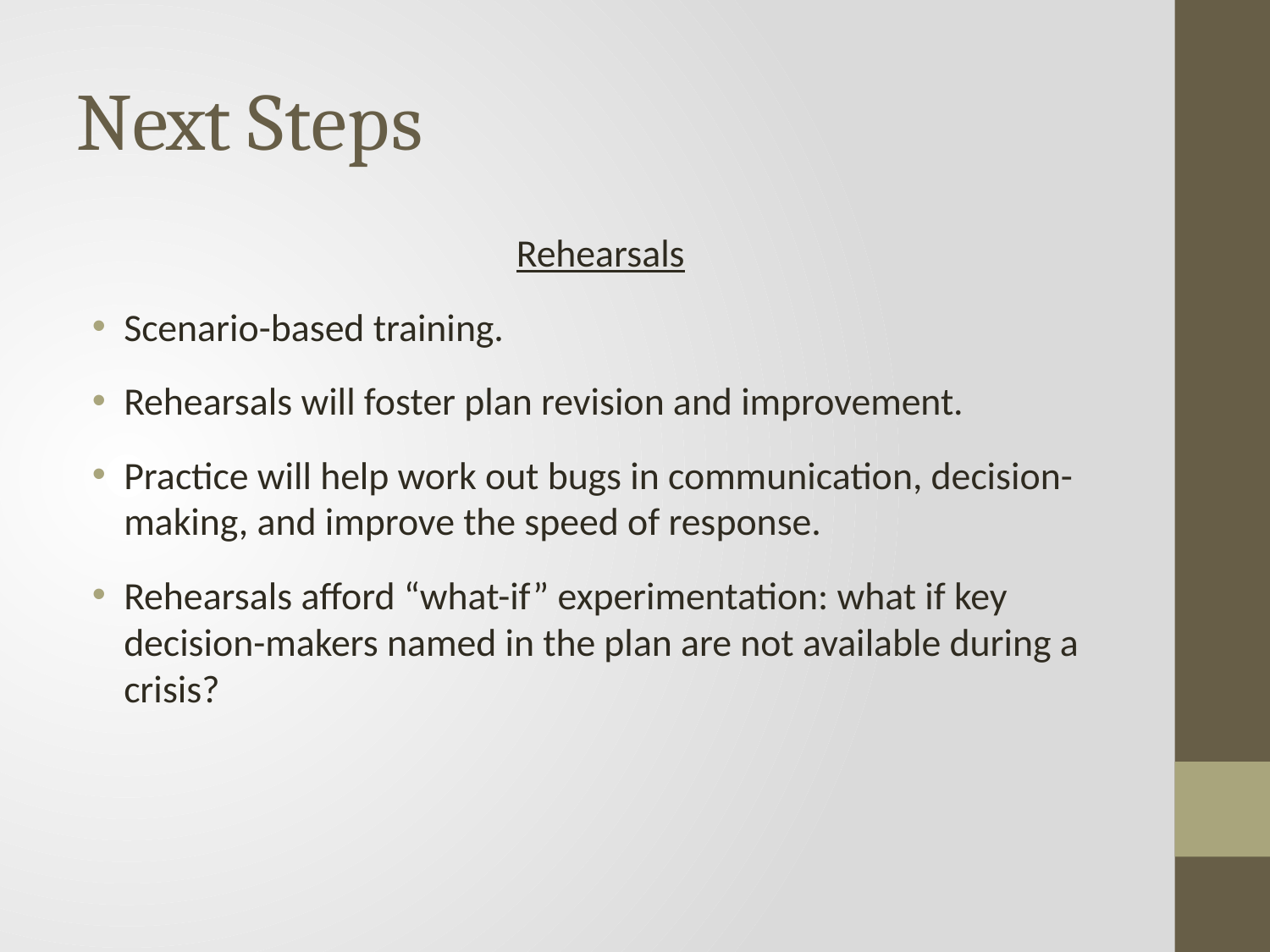

# Next Steps
Rehearsals

Scenario-based training.

Rehearsals will foster plan revision and improvement.

Practice will help work out bugs in communication, decision-making, and improve the speed of response.

Rehearsals afford “what-if” experimentation: what if key decision-makers named in the plan are not available during a crisis?